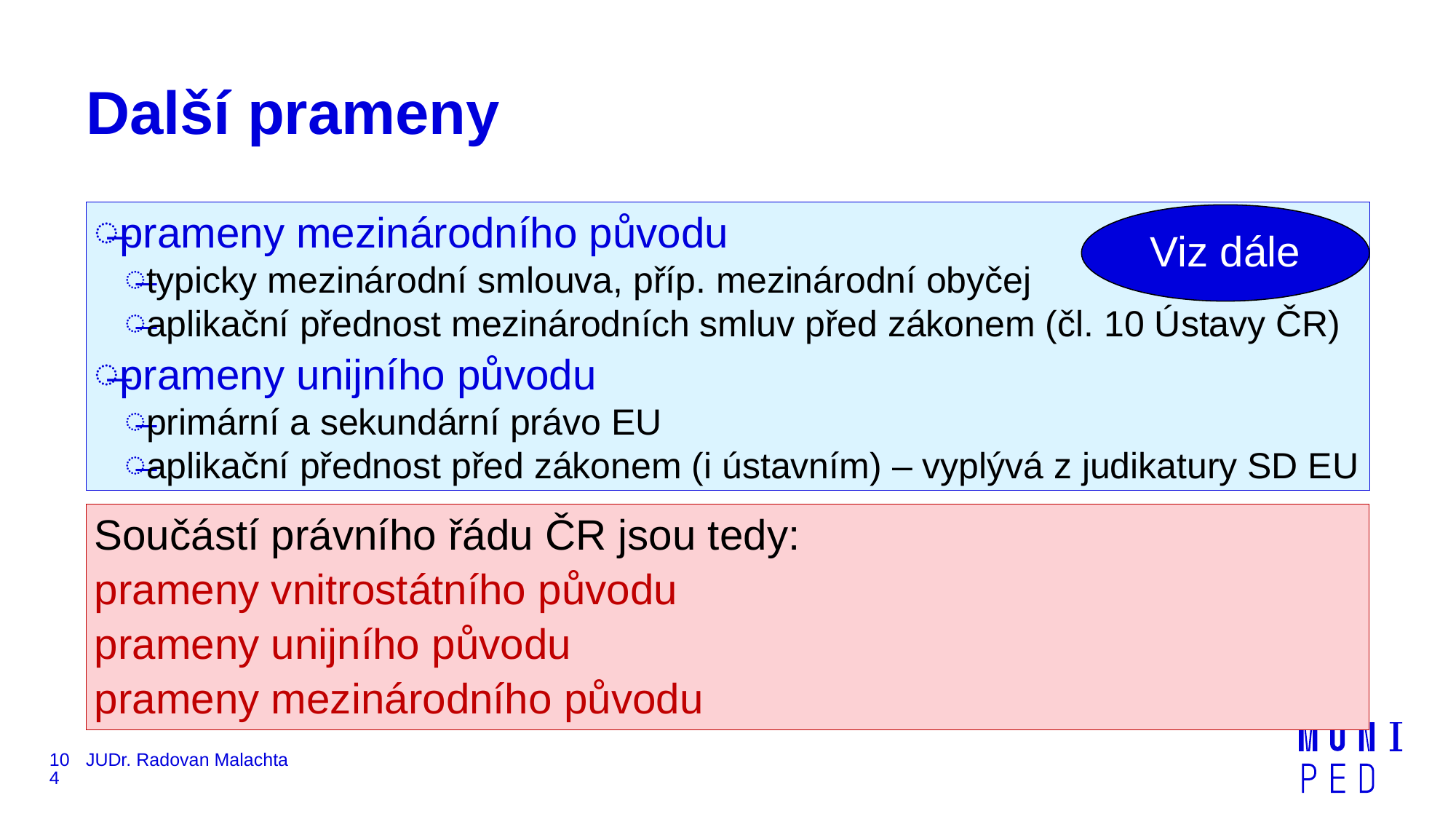

# Další prameny
prameny mezinárodního původu
typicky mezinárodní smlouva, příp. mezinárodní obyčej
aplikační přednost mezinárodních smluv před zákonem (čl. 10 Ústavy ČR)
prameny unijního původu
primární a sekundární právo EU
aplikační přednost před zákonem (i ústavním) – vyplývá z judikatury SD EU

Viz dále
Součástí právního řádu ČR jsou tedy:
prameny vnitrostátního původu
prameny unijního původu
prameny mezinárodního původu

104
JUDr. Radovan Malachta